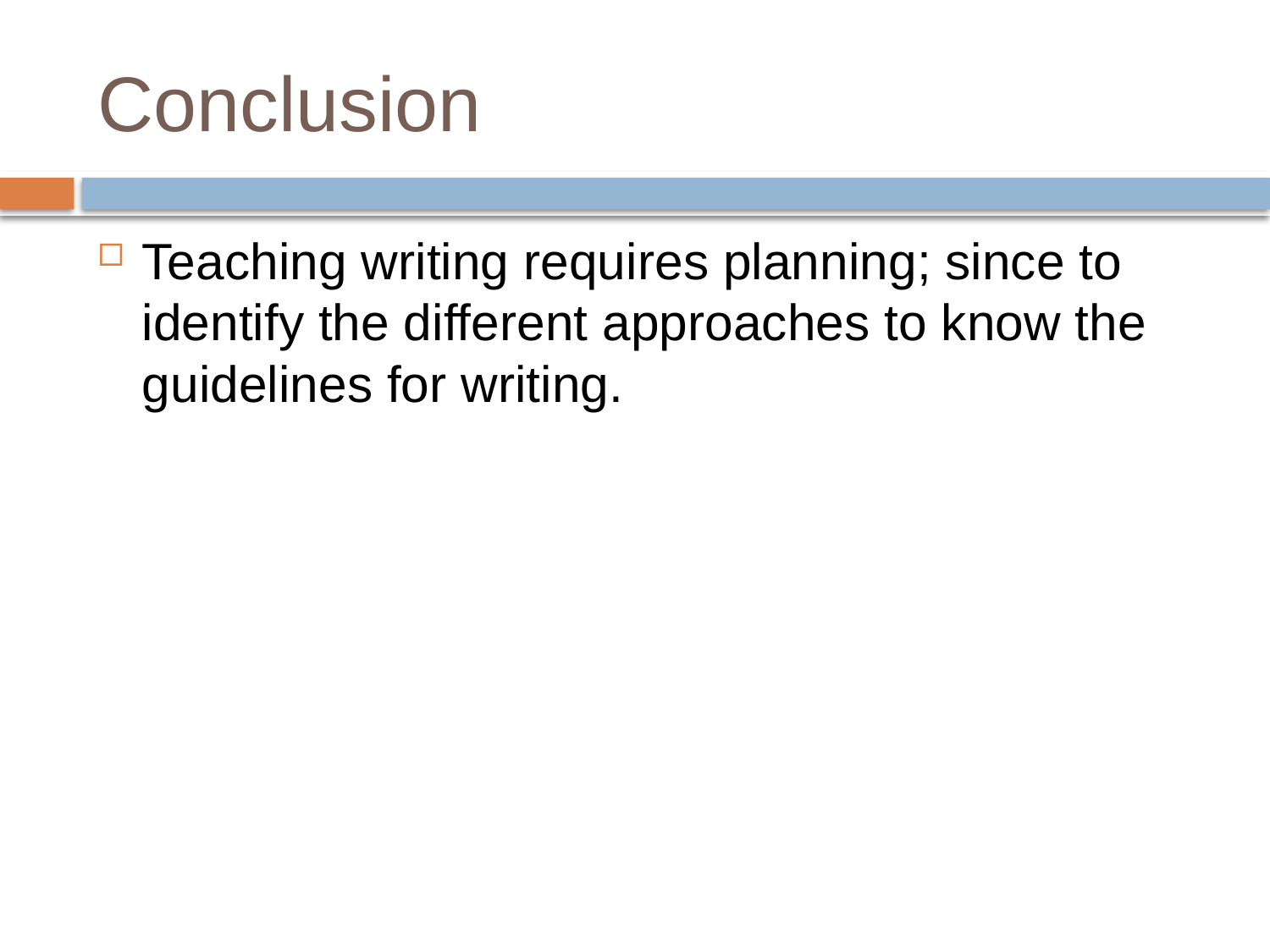

# Conclusion
Teaching writing requires planning; since to identify the different approaches to know the guidelines for writing.